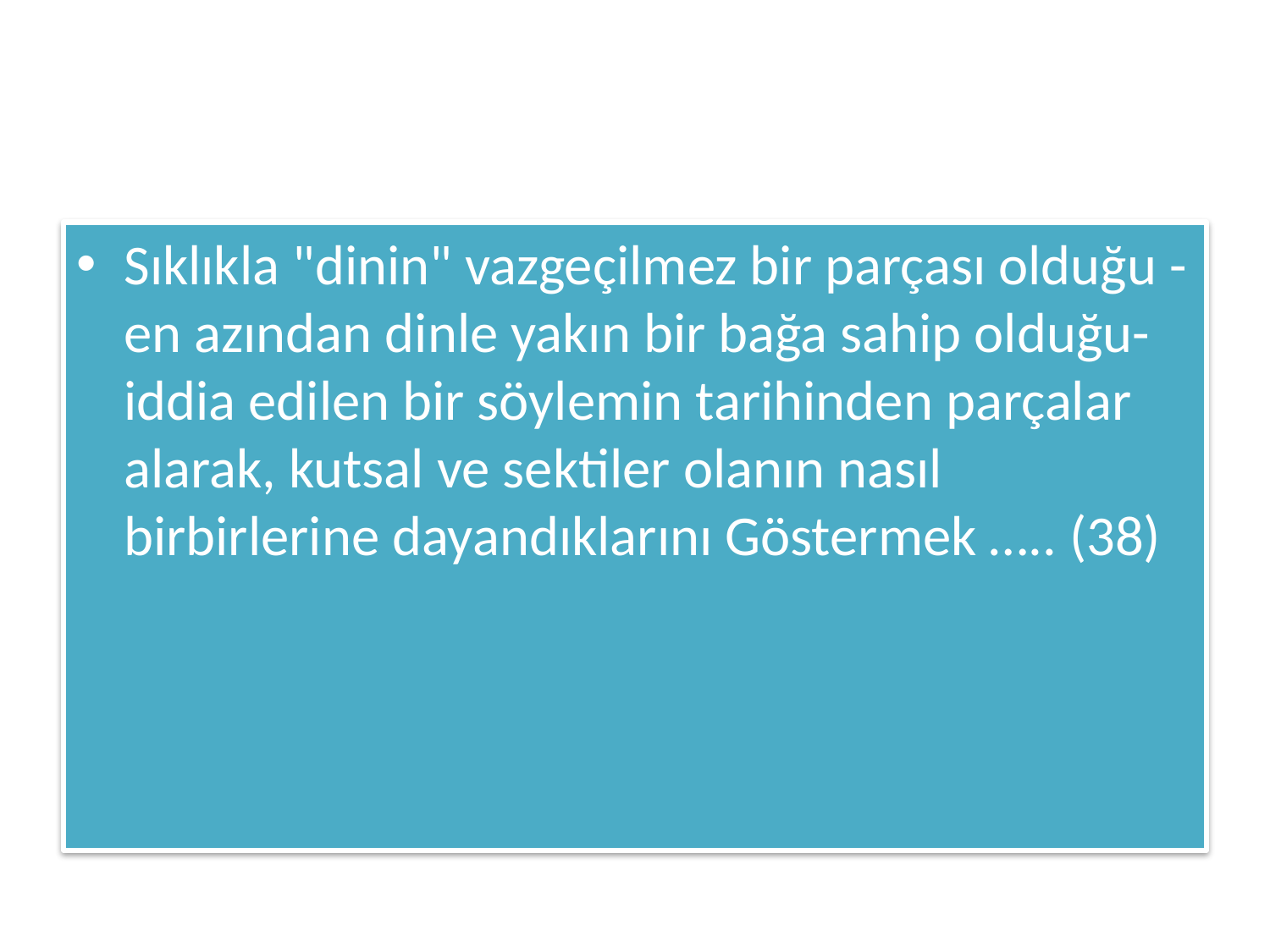

#
Sıklıkla "dinin" vazgeçilmez bir parçası olduğu -en azından dinle yakın bir bağa sahip olduğu- iddia edilen bir söylemin tarihinden parçalar alarak, kutsal ve sektiler olanın nasıl birbirlerine dayandıklarını Göstermek ….. (38)